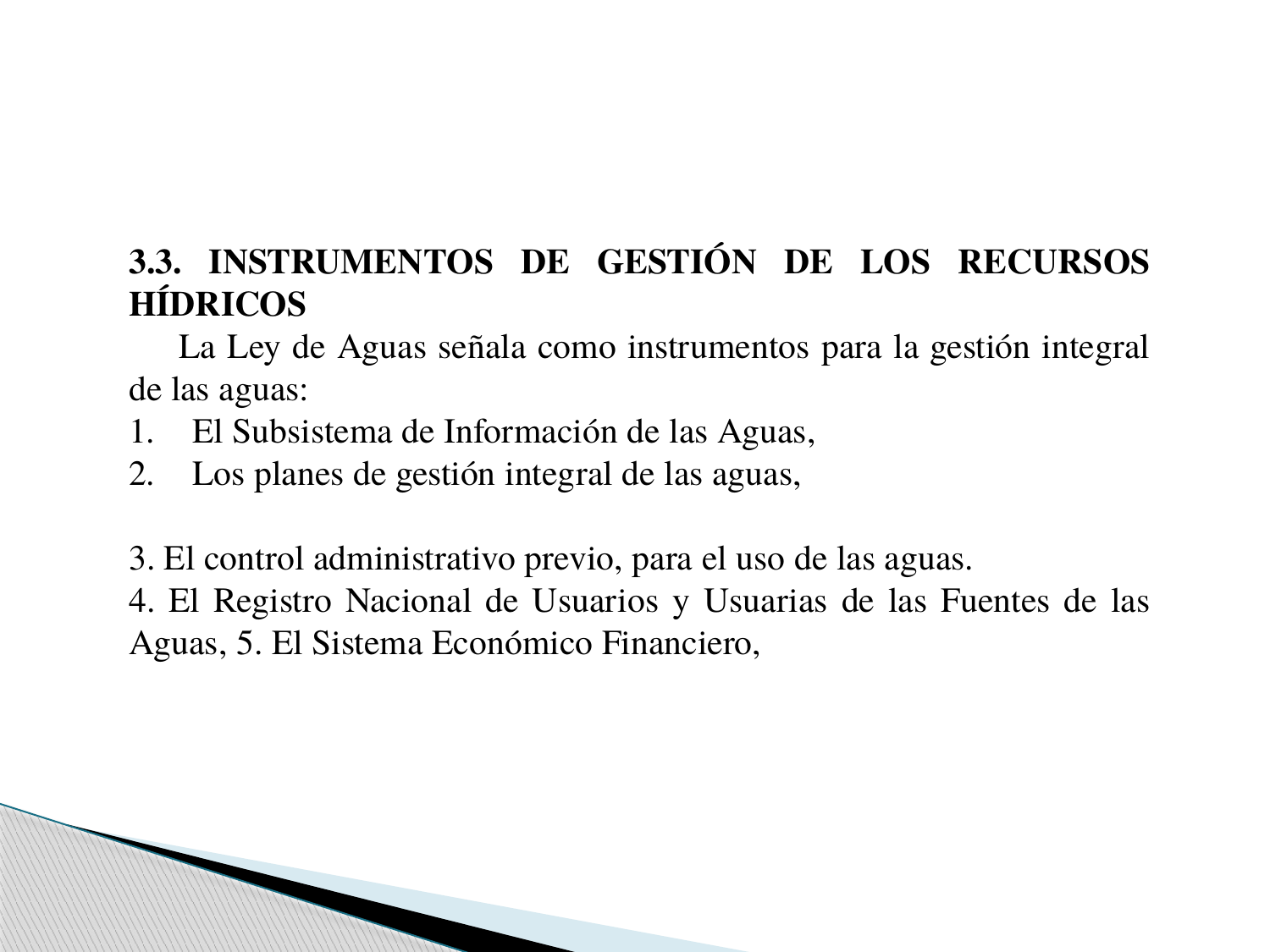

3.3. INSTRUMENTOS DE GESTIÓN DE LOS RECURSOS HÍDRICOS
	La Ley de Aguas señala como instrumentos para la gestión integral de las aguas:
El Subsistema de Información de las Aguas,
Los planes de gestión integral de las aguas,

3. El control administrativo previo, para el uso de las aguas.
4. El Registro Nacional de Usuarios y Usuarias de las Fuentes de las Aguas, 5. El Sistema Económico Financiero,